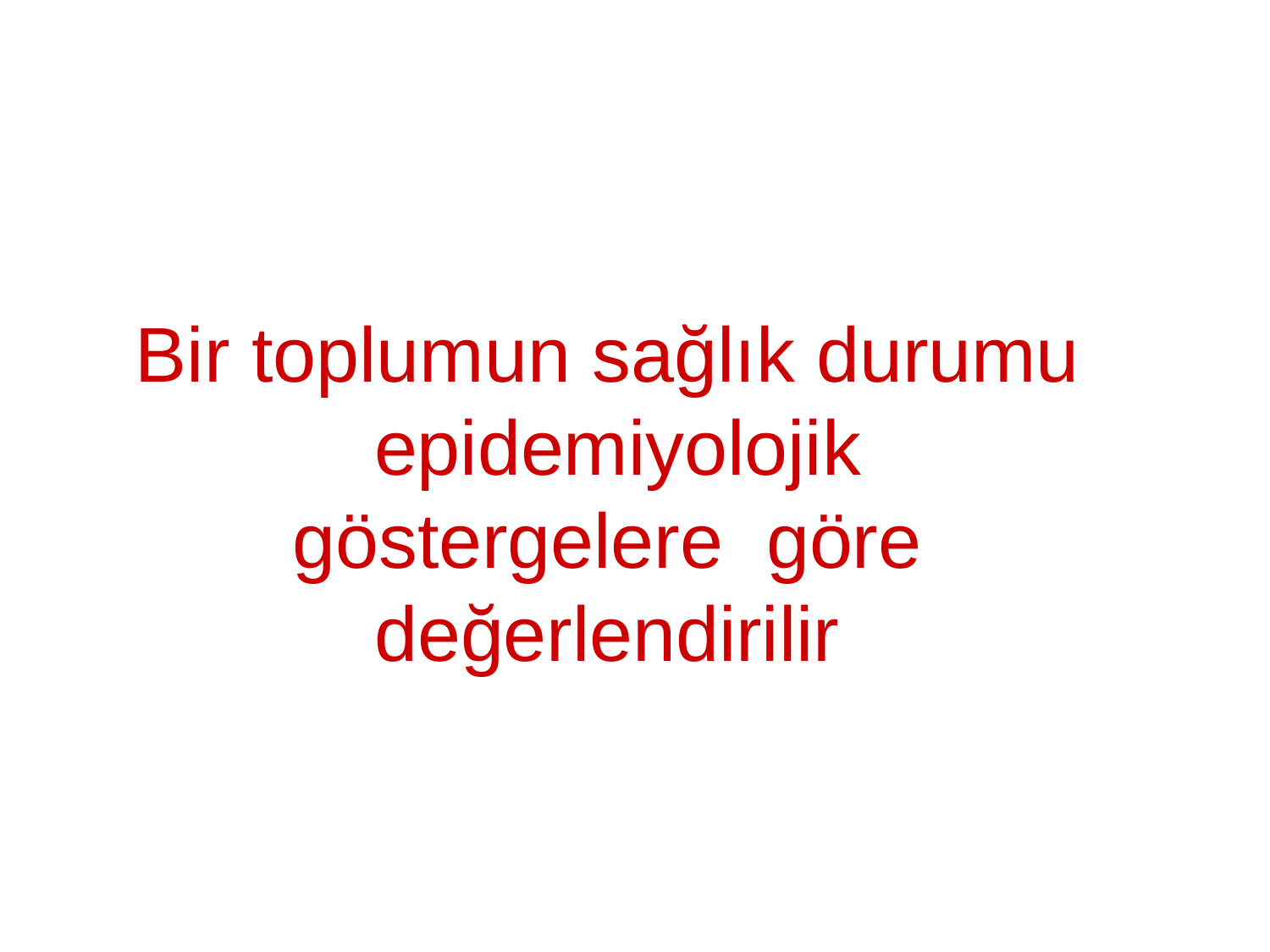

# Bir toplumun sağlık durumu  epidemiyolojik göstergelere  göre değerlendirilir